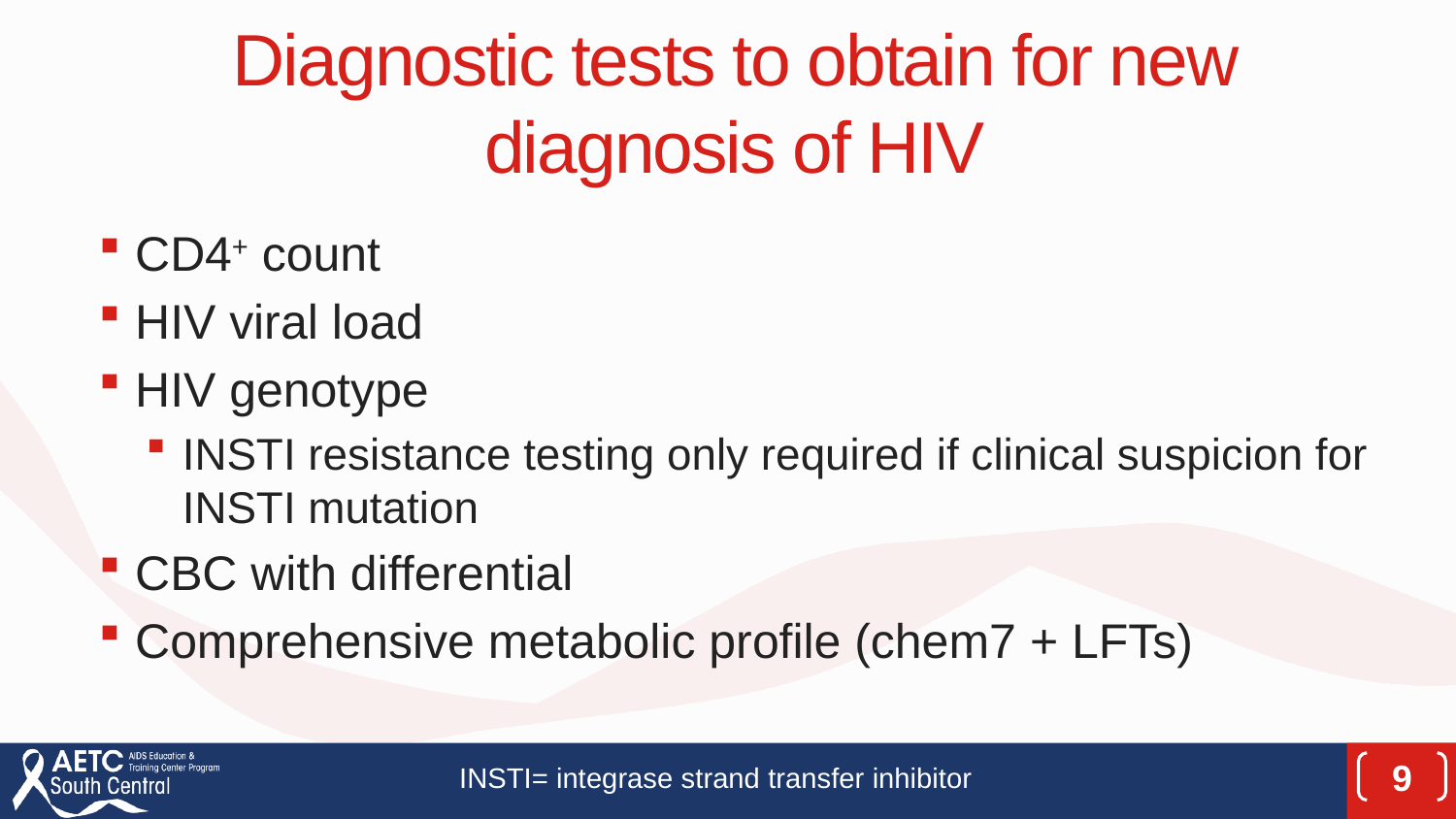

# Diagnostic tests to obtain for new diagnosis of HIV
CD4+ count
HIV viral load
HIV genotype
INSTI resistance testing only required if clinical suspicion for INSTI mutation
CBC with differential
Comprehensive metabolic profile (chem7 + LFTs)
INSTI= integrase strand transfer inhibitor
9